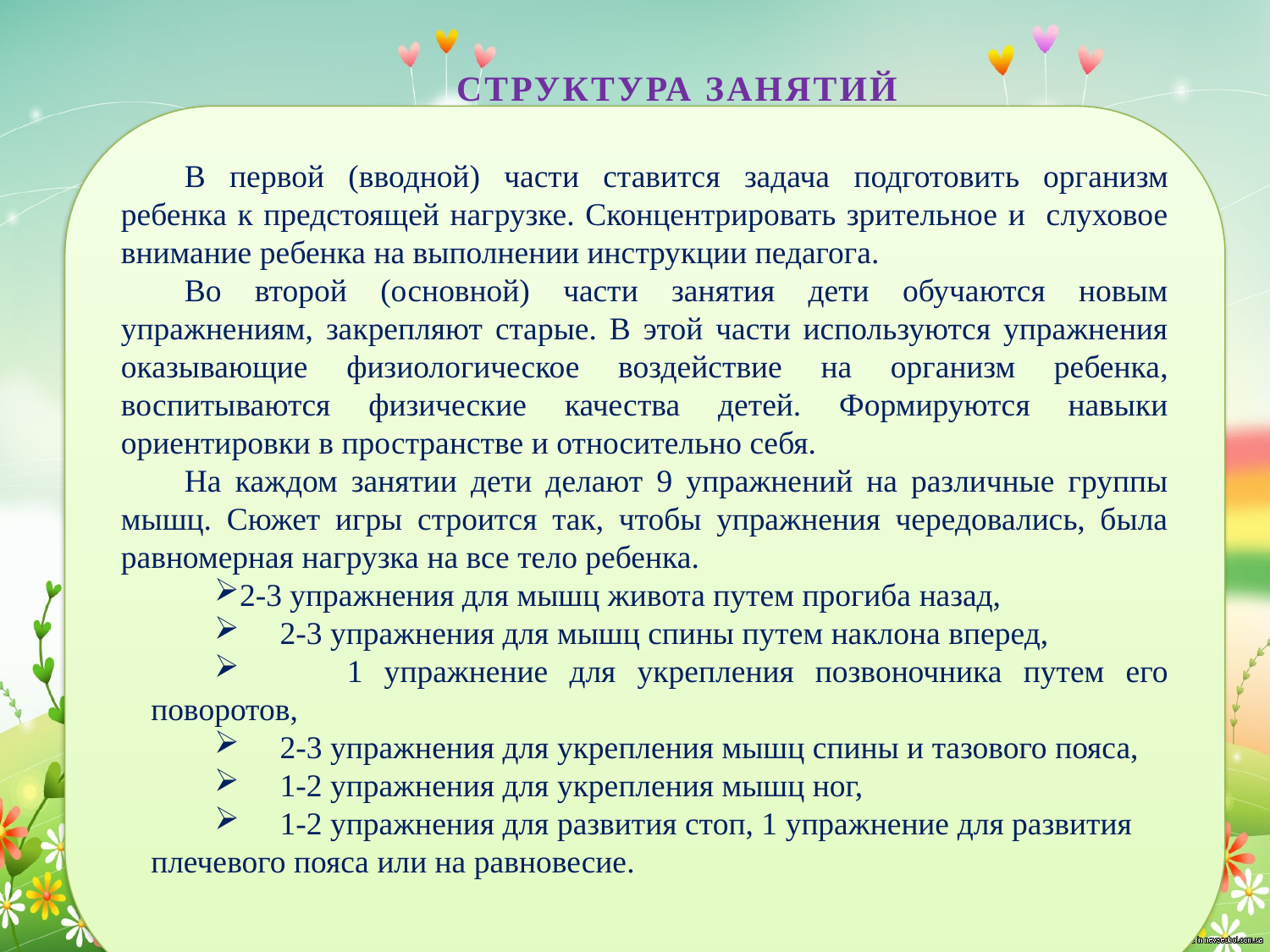

# СТРУКТУРА ЗАНЯТИЙ
В первой (вводной) части ставится задача подготовить организм ребенка к предстоящей нагрузке. Сконцентрировать зрительное и  слуховое внимание ребенка на выполнении инструкции педагога.
Во второй (основной) части занятия дети обучаются новым упражнениям, закрепляют старые. В этой части используются упражнения оказывающие физиологическое воздействие на организм ребенка, воспитываются физические качества детей. Формируются навыки ориентировки в пространстве и относительно себя.
На каждом занятии дети делают 9 упражнений на различные группы мышц. Сюжет игры строится так, чтобы упражнения чередовались, была равномерная нагрузка на все тело ребенка.
2-3 упражнения для мышц живота путем прогиба назад,
     2-3 упражнения для мышц спины путем наклона вперед,
     1 упражнение для укрепления позвоночника путем его поворотов,
     2-3 упражнения для укрепления мышц спины и тазового пояса,
     1-2 упражнения для укрепления мышц ног,
     1-2 упражнения для развития стоп, 1 упражнение для развития плечевого пояса или на равновесие.